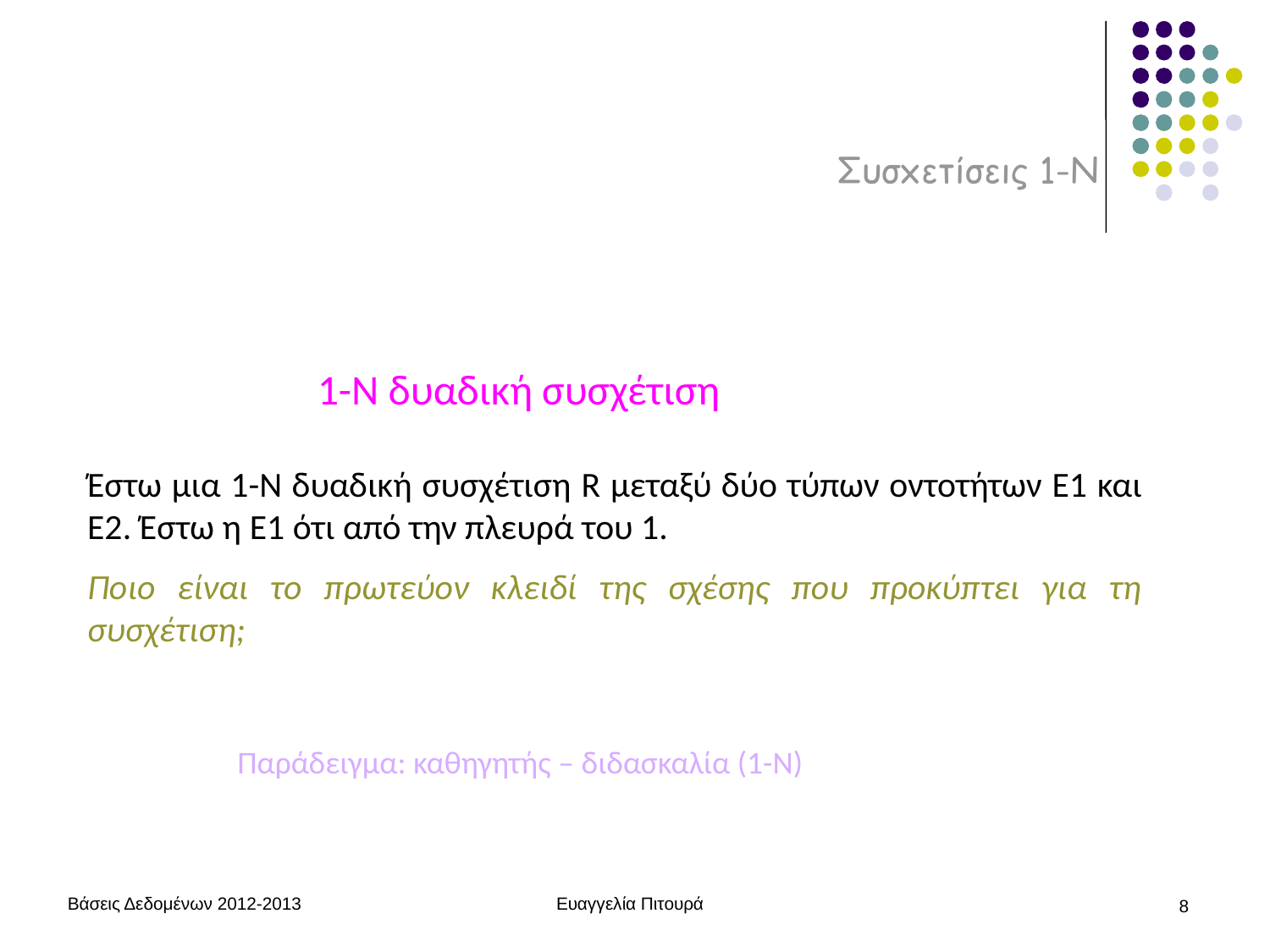

# Συσχετίσεις 1-Ν
1-Ν δυαδική συσχέτιση
Έστω μια 1-Ν δυαδική συσχέτιση R μεταξύ δύο τύπων οντοτήτων E1 και E2. Έστω η E1 ότι από την πλευρά του 1.
Ποιο είναι το πρωτεύον κλειδί της σχέσης που προκύπτει για τη συσχέτιση;
Παράδειγμα: καθηγητής – διδασκαλία (1-Ν)
Βάσεις Δεδομένων 2012-2013
Ευαγγελία Πιτουρά
8